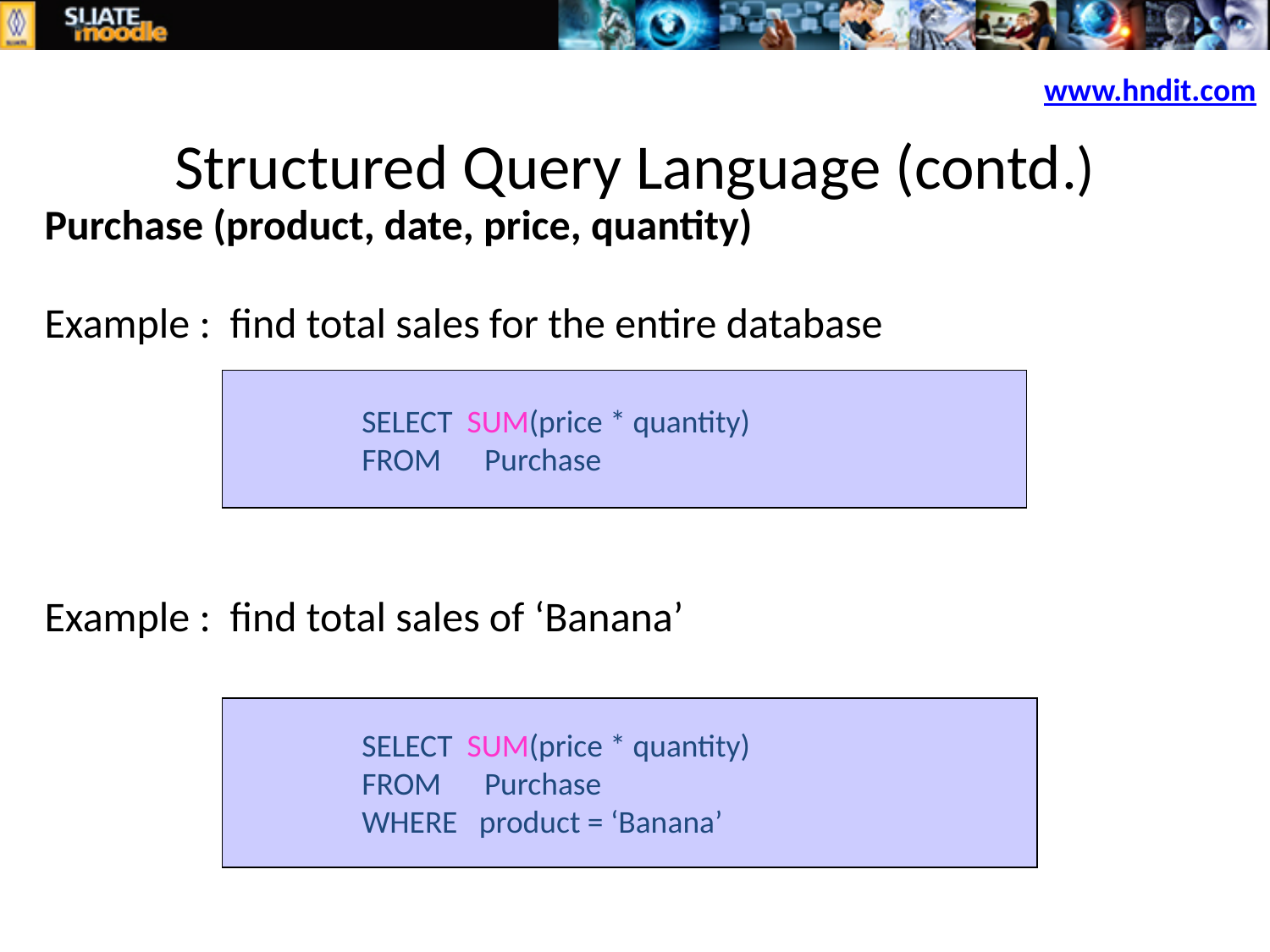

Structured Query Language (contd.)
www.hndit.com
Purchase (product, date, price, quantity)

Example :  find total sales for the entire database

Example :  find total sales of ‘Banana’

	SELECT  SUM(price * quantity)
	FROM      Purchase

	SELECT  SUM(price * quantity)
	FROM      Purchase
	WHERE   product = ‘Banana’